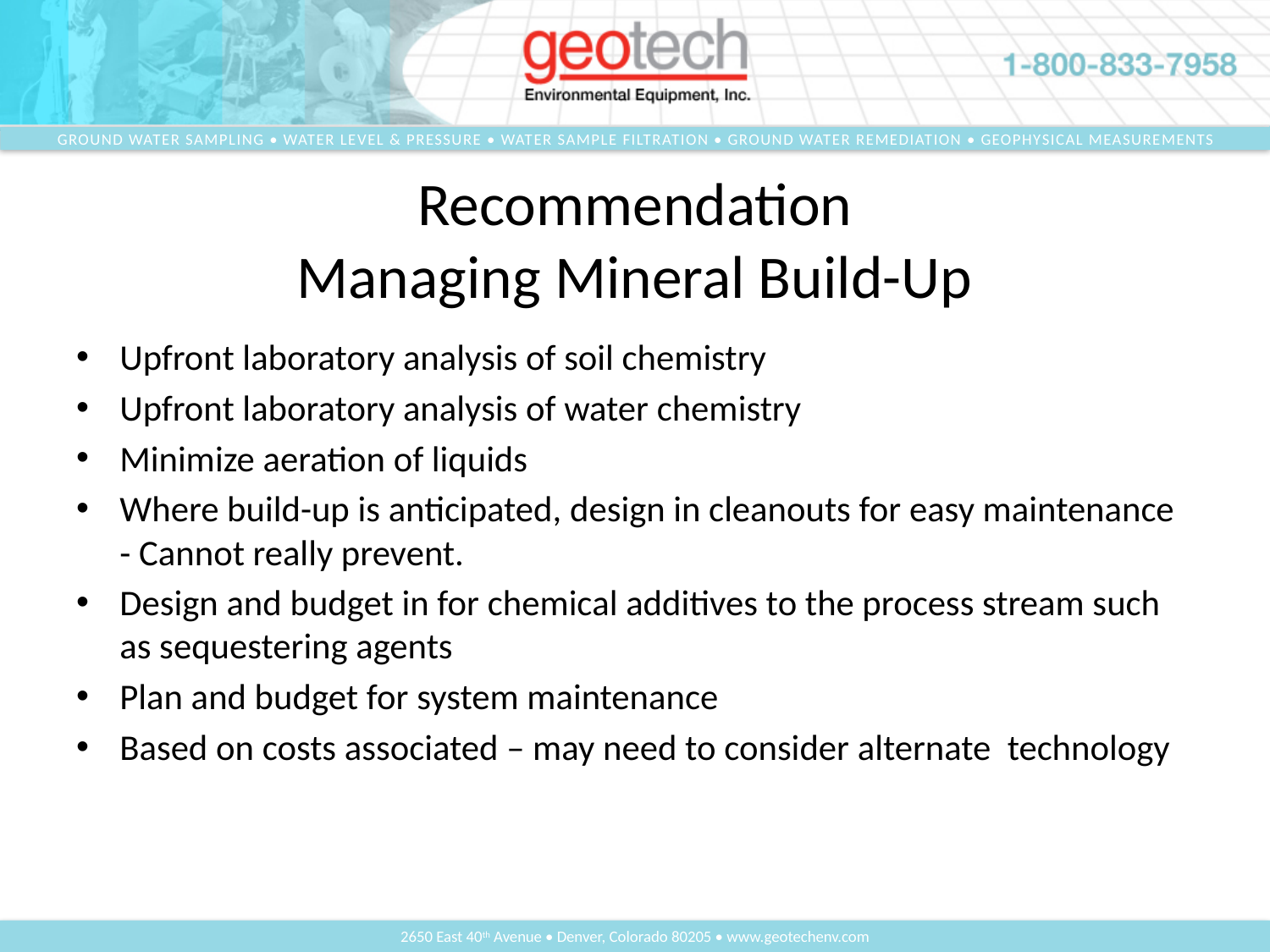

# Recommendation Managing Mineral Build-Up
Upfront laboratory analysis of soil chemistry
Upfront laboratory analysis of water chemistry
Minimize aeration of liquids
Where build-up is anticipated, design in cleanouts for easy maintenance - Cannot really prevent.
Design and budget in for chemical additives to the process stream such as sequestering agents
Plan and budget for system maintenance
Based on costs associated – may need to consider alternate  technology